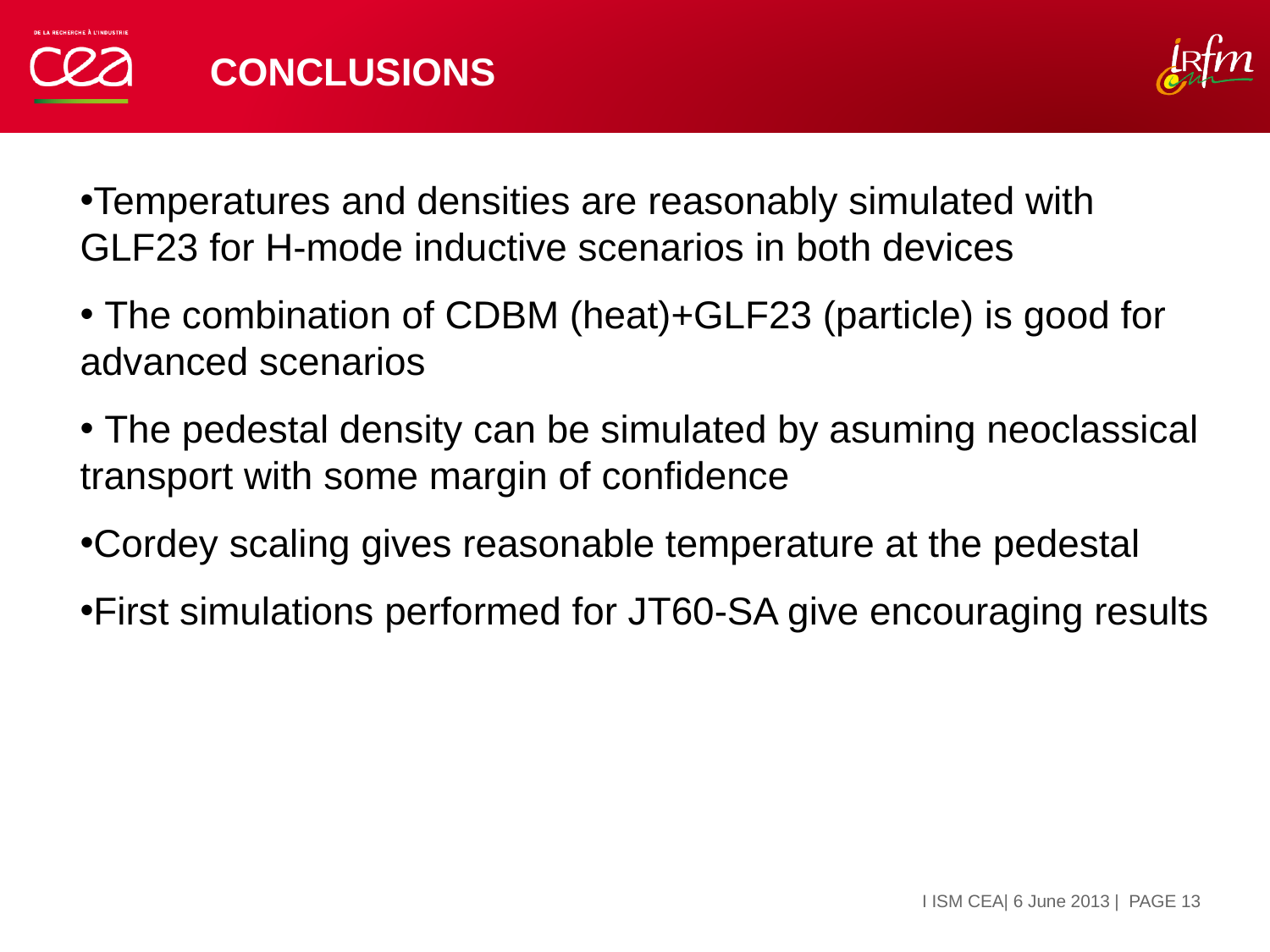

# Conclusions
Temperatures and densities are reasonably simulated with GLF23 for H-mode inductive scenarios in both devices
 The combination of CDBM (heat)+GLF23 (particle) is good for advanced scenarios
 The pedestal density can be simulated by asuming neoclassical transport with some margin of confidence
Cordey scaling gives reasonable temperature at the pedestal
First simulations performed for JT60-SA give encouraging results

|  PAGE 13
I ISM CEA| 6 June 2013